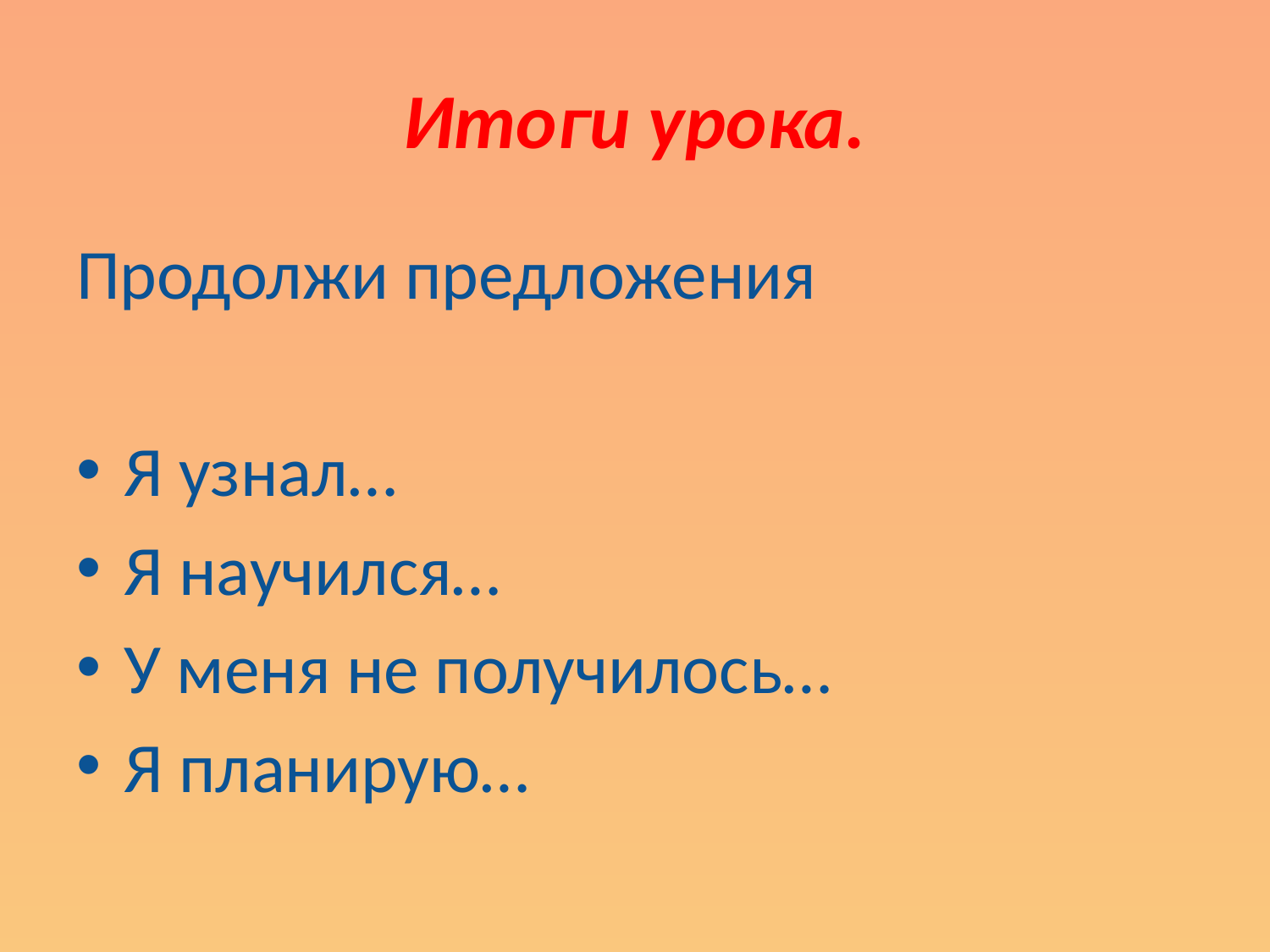

# Итоги урока.
Продолжи предложения

Я узнал…
Я научился…
У меня не получилось…
Я планирую…